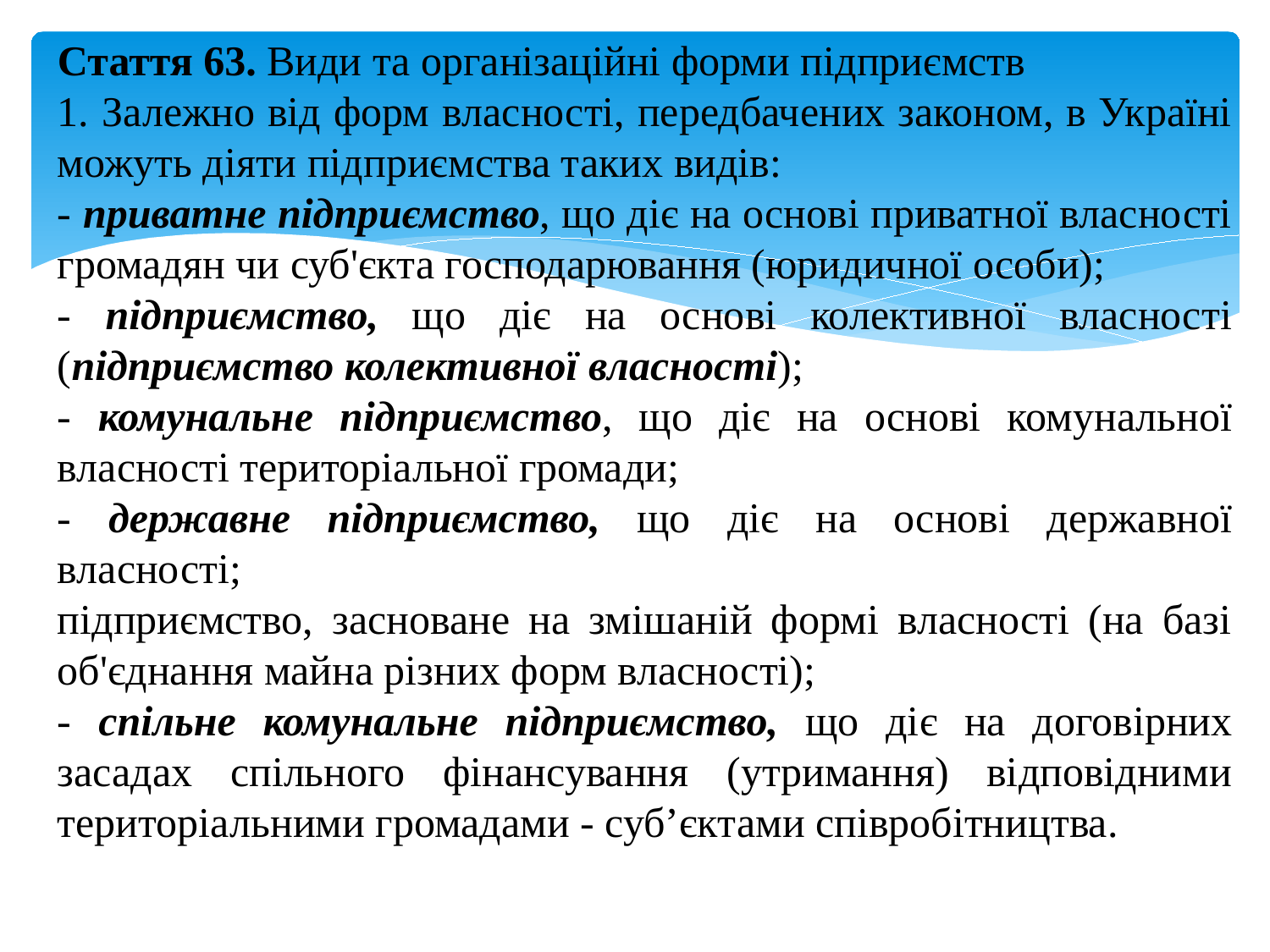

Стаття 63. Види та організаційні форми підприємств
1. Залежно від форм власності, передбачених законом, в Україні можуть діяти підприємства таких видів:
- приватне підприємство, що діє на основі приватної власності громадян чи суб'єкта господарювання (юридичної особи);
- підприємство, що діє на основі колективної власності (підприємство колективної власності);
- комунальне підприємство, що діє на основі комунальної власності територіальної громади;
- державне підприємство, що діє на основі державної власності;
підприємство, засноване на змішаній формі власності (на базі об'єднання майна різних форм власності);
- спільне комунальне підприємство, що діє на договірних засадах спільного фінансування (утримання) відповідними територіальними громадами - суб’єктами співробітництва.